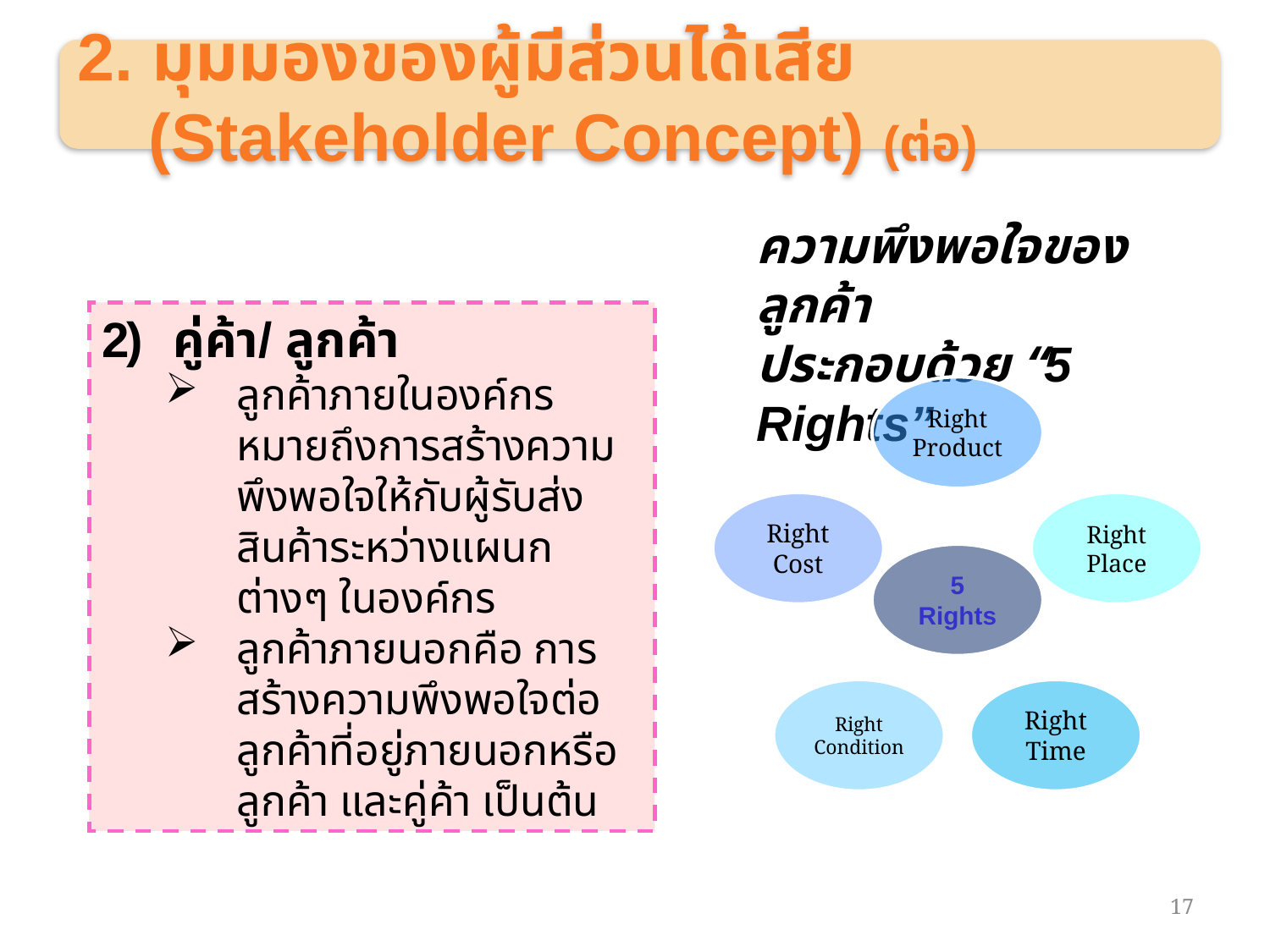

2. มุมมองของผู้มีส่วนได้เสีย (Stakeholder Concept) (ต่อ)
ความพึงพอใจของลูกค้า
ประกอบด้วย “5 Rights”
คู่ค้า/ ลูกค้า
ลูกค้าภายในองค์กร หมายถึงการสร้างความพึงพอใจให้กับผู้รับส่งสินค้าระหว่างแผนกต่างๆ ในองค์กร
ลูกค้าภายนอกคือ การสร้างความพึงพอใจต่อลูกค้าที่อยู่ภายนอกหรือลูกค้า และคู่ค้า เป็นต้น
5 Rights
Right Place
Right Time
Right Condition
Right Cost
17